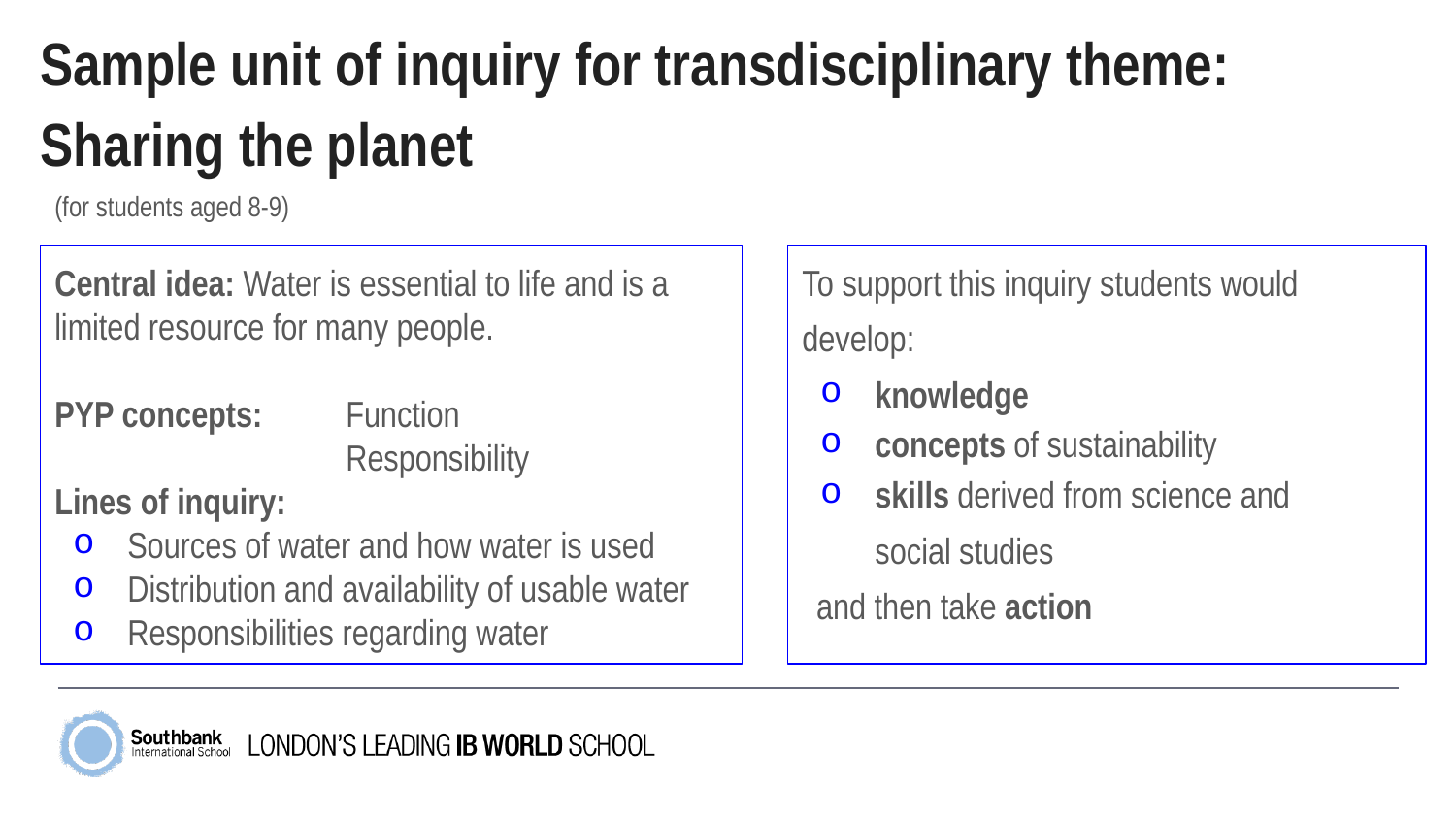

# Sample unit of inquiry for transdisciplinary theme:
Sharing the planet
(for students aged 8-9)
Central idea: Water is essential to life and is a limited resource for many people.

PYP concepts: 	Function
Responsibility
Lines of inquiry:
Sources of water and how water is used
Distribution and availability of usable water
Responsibilities regarding water
To support this inquiry students would
develop:
knowledge
concepts of sustainability
skills derived from science and
social studies
and then take action